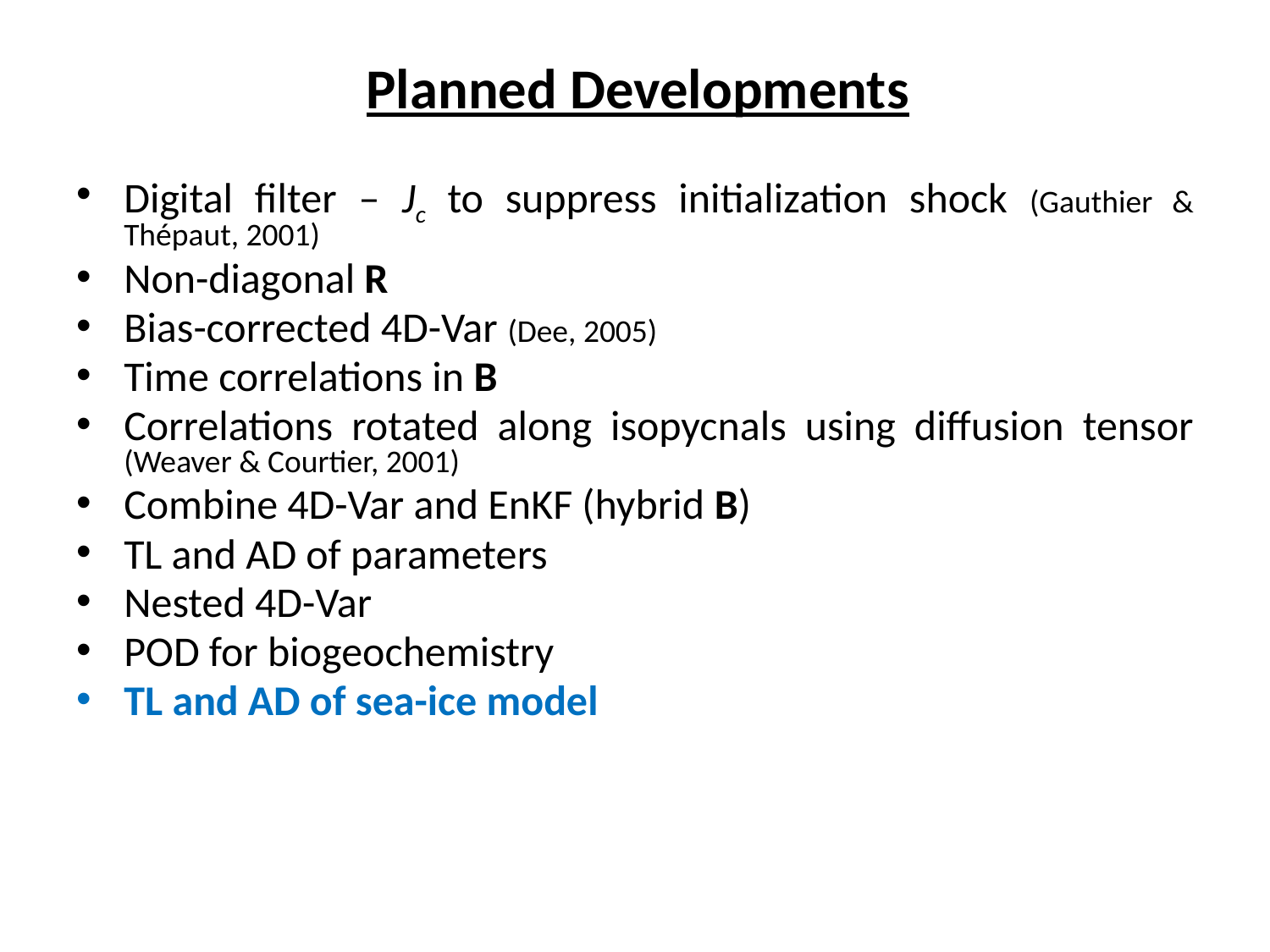

Planned Developments
Digital filter – Jc to suppress initialization shock (Gauthier & Thépaut, 2001)
Non-diagonal R
Bias-corrected 4D-Var (Dee, 2005)
Time correlations in B
Correlations rotated along isopycnals using diffusion tensor (Weaver & Courtier, 2001)
Combine 4D-Var and EnKF (hybrid B)
TL and AD of parameters
Nested 4D-Var
POD for biogeochemistry
TL and AD of sea-ice model